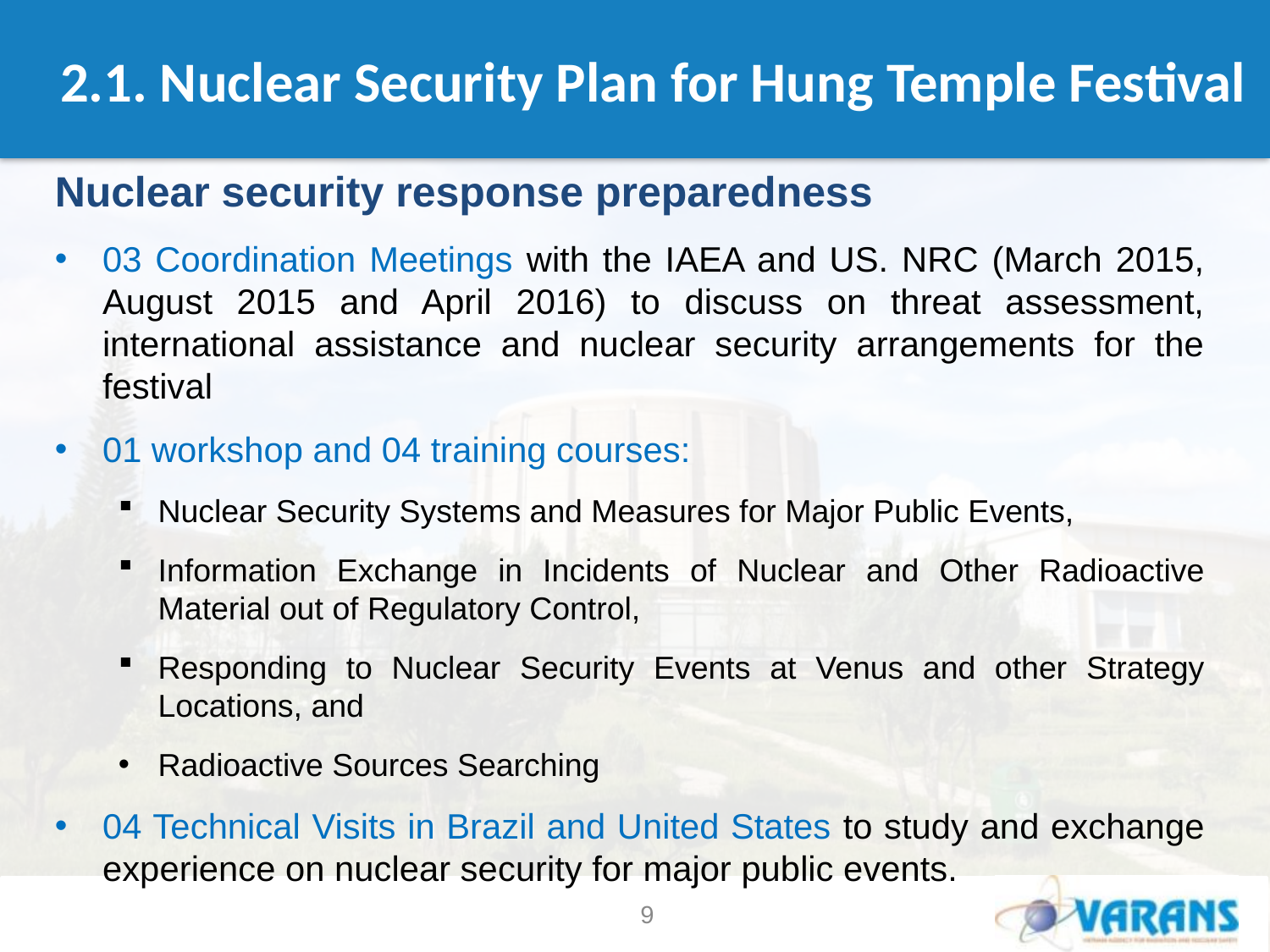

# 2.1. Nuclear Security Plan for Hung Temple Festival
Nuclear security response preparedness
03 Coordination Meetings with the IAEA and US. NRC (March 2015, August 2015 and April 2016) to discuss on threat assessment, international assistance and nuclear security arrangements for the festival
01 workshop and 04 training courses:
Nuclear Security Systems and Measures for Major Public Events,
Information Exchange in Incidents of Nuclear and Other Radioactive Material out of Regulatory Control,
Responding to Nuclear Security Events at Venus and other Strategy Locations, and
Radioactive Sources Searching
04 Technical Visits in Brazil and United States to study and exchange experience on nuclear security for major public events.
9